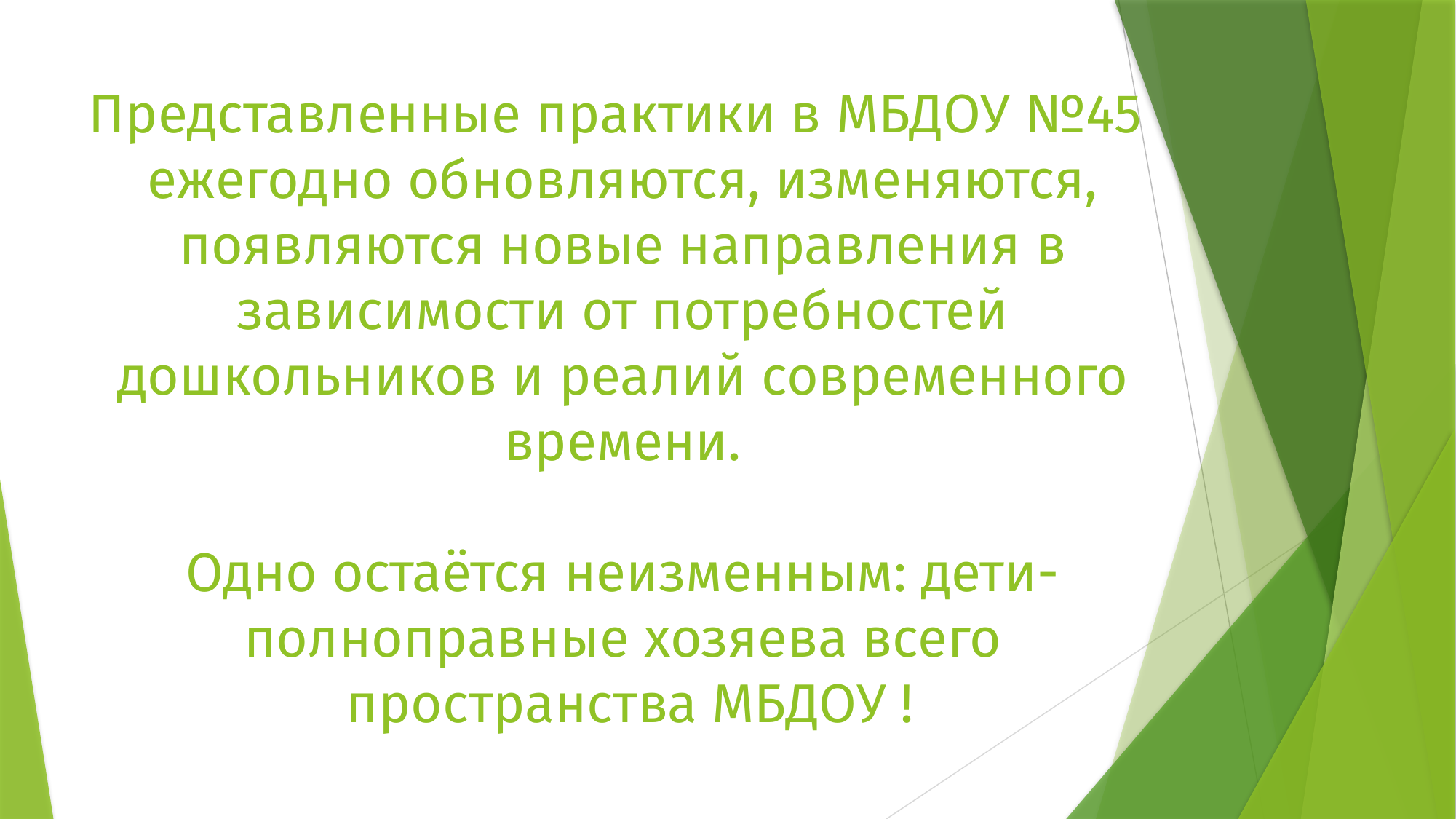

# Представленные практики в МБДОУ №45 ежегодно обновляются, изменяются, появляются новые направления в зависимости от потребностей дошкольников и реалий современного времени. Одно остаётся неизменным: дети- полноправные хозяева всего пространства МБДОУ !